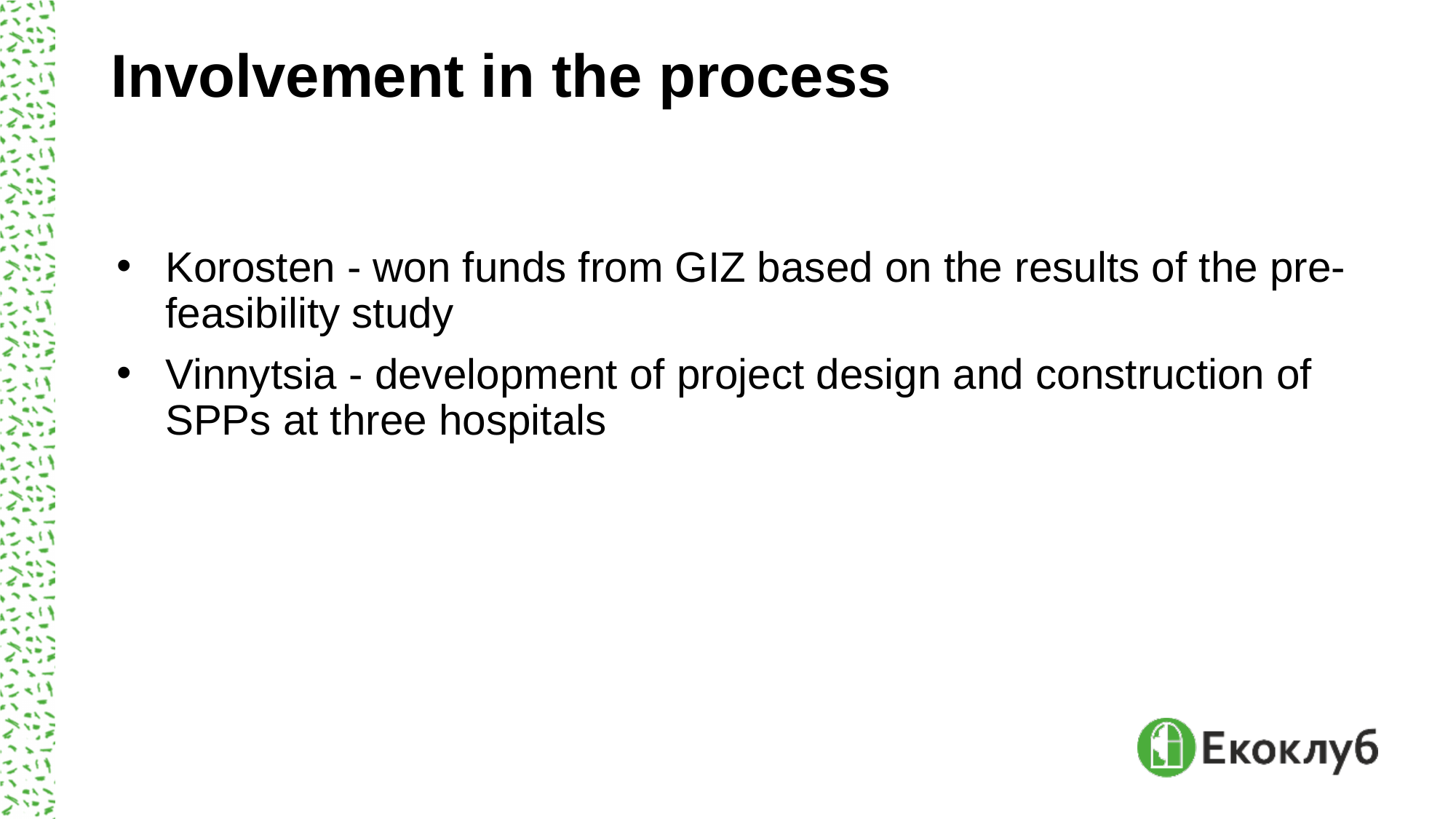

# Involvement in the process
Korosten - won funds from GIZ based on the results of the pre-feasibility study
Vinnytsia - development of project design and construction of SPPs at three hospitals